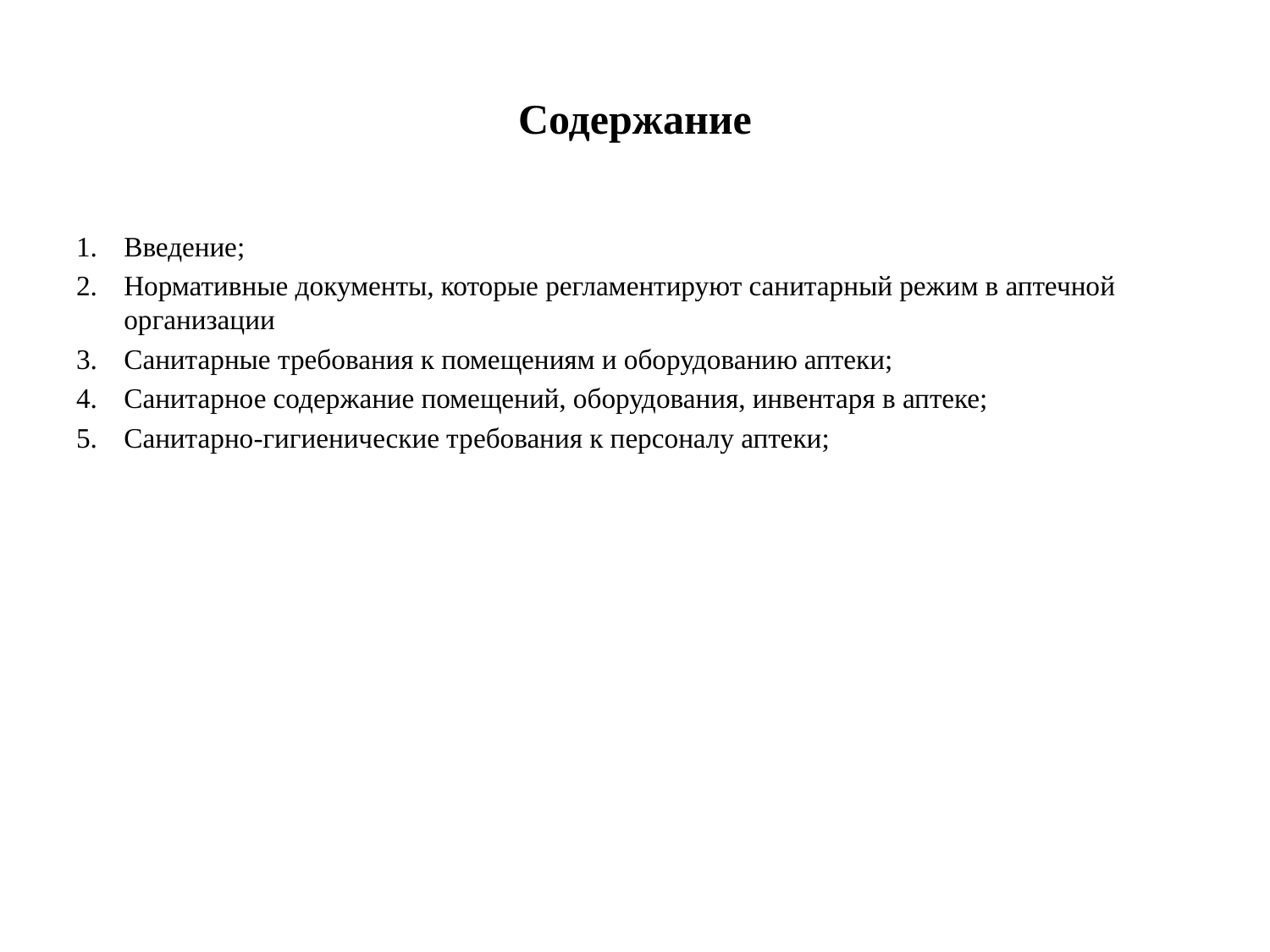

# Содержание
Введение;
Нормативные документы, которые регламентируют санитарный режим в аптечной организации
Санитарные требования к помещениям и оборудованию аптеки;
Санитарное содержание помещений, оборудования, инвентаря в аптеке;
Санитарно-гигиенические требования к персоналу аптеки;